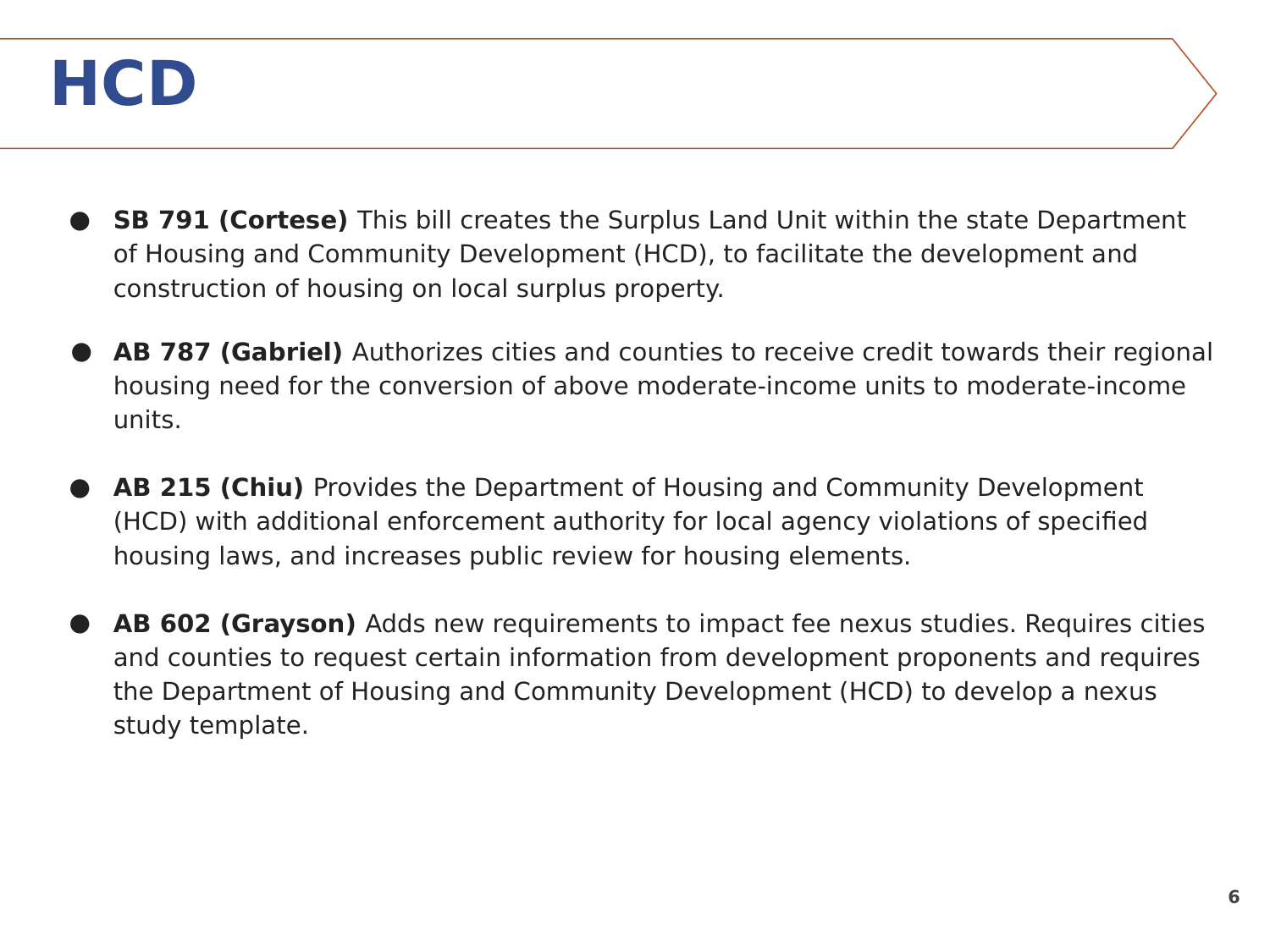

# HCD
SB 791 (Cortese) This bill creates the Surplus Land Unit within the state Department of Housing and Community Development (HCD), to facilitate the development and construction of housing on local surplus property.
AB 787 (Gabriel) Authorizes cities and counties to receive credit towards their regional housing need for the conversion of above moderate-income units to moderate-income units.
AB 215 (Chiu) Provides the Department of Housing and Community Development (HCD) with additional enforcement authority for local agency violations of specified housing laws, and increases public review for housing elements.

AB 602 (Grayson) Adds new requirements to impact fee nexus studies. Requires cities and counties to request certain information from development proponents and requires the Department of Housing and Community Development (HCD) to develop a nexus study template.

6